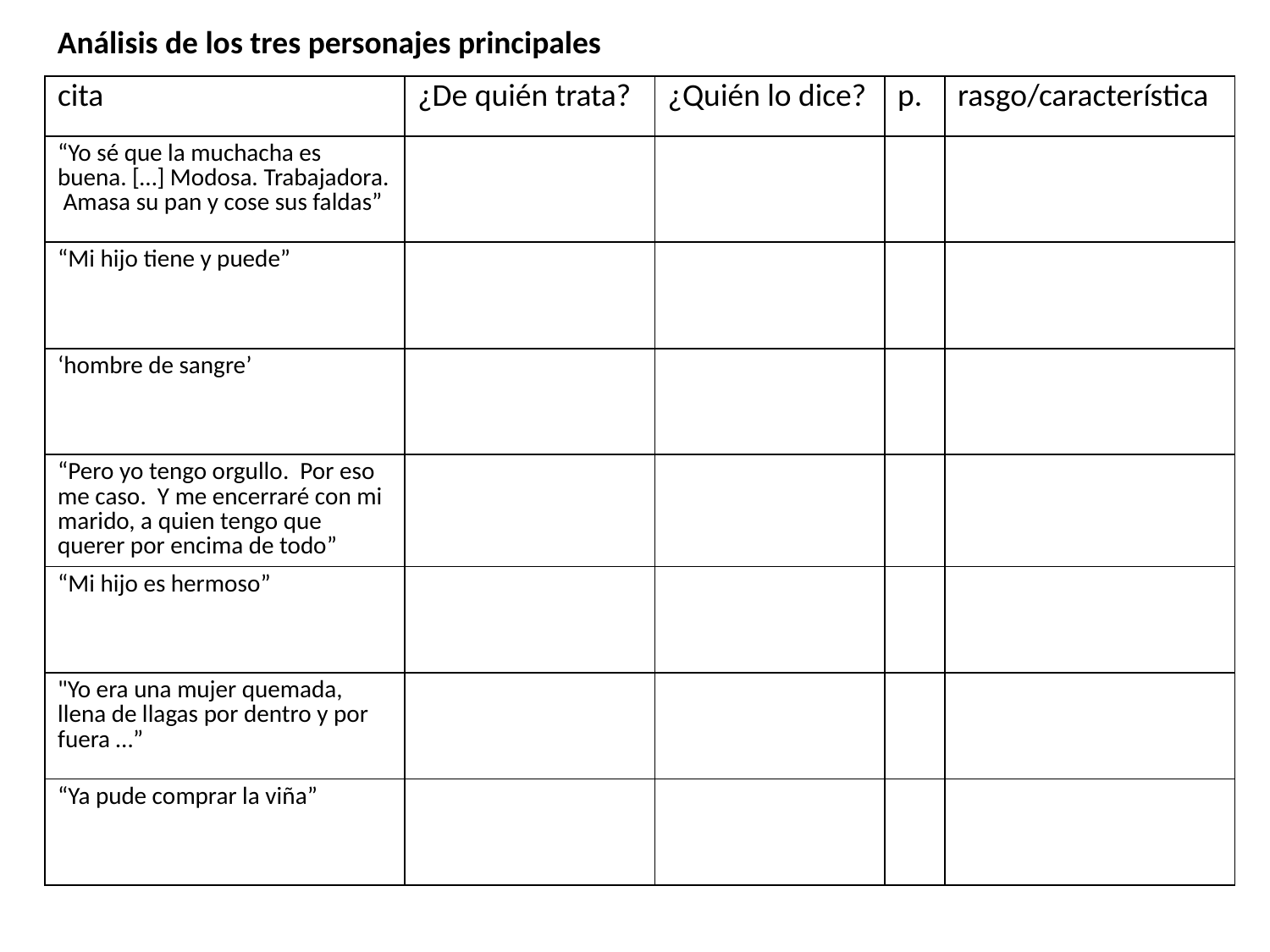

Análisis de los tres personajes principales
| cita | ¿De quién trata? | ¿Quién lo dice? | p. | rasgo/característica |
| --- | --- | --- | --- | --- |
| “Yo sé que la muchacha es buena. […] Modosa. Trabajadora. Amasa su pan y cose sus faldas” |  |  |  |  |
| “Mi hijo tiene y puede” |  |  |  |  |
| ‘hombre de sangre’ |  |  |  |  |
| “Pero yo tengo orgullo. Por eso me caso. Y me encerraré con mi marido, a quien tengo que querer por encima de todo” |  |  |  |  |
| “Mi hijo es hermoso” |  |  |  |  |
| "Yo era una mujer quemada, llena de llagas por dentro y por fuera …” |  |  |  |  |
| “Ya pude comprar la viña” |  |  |  |  |